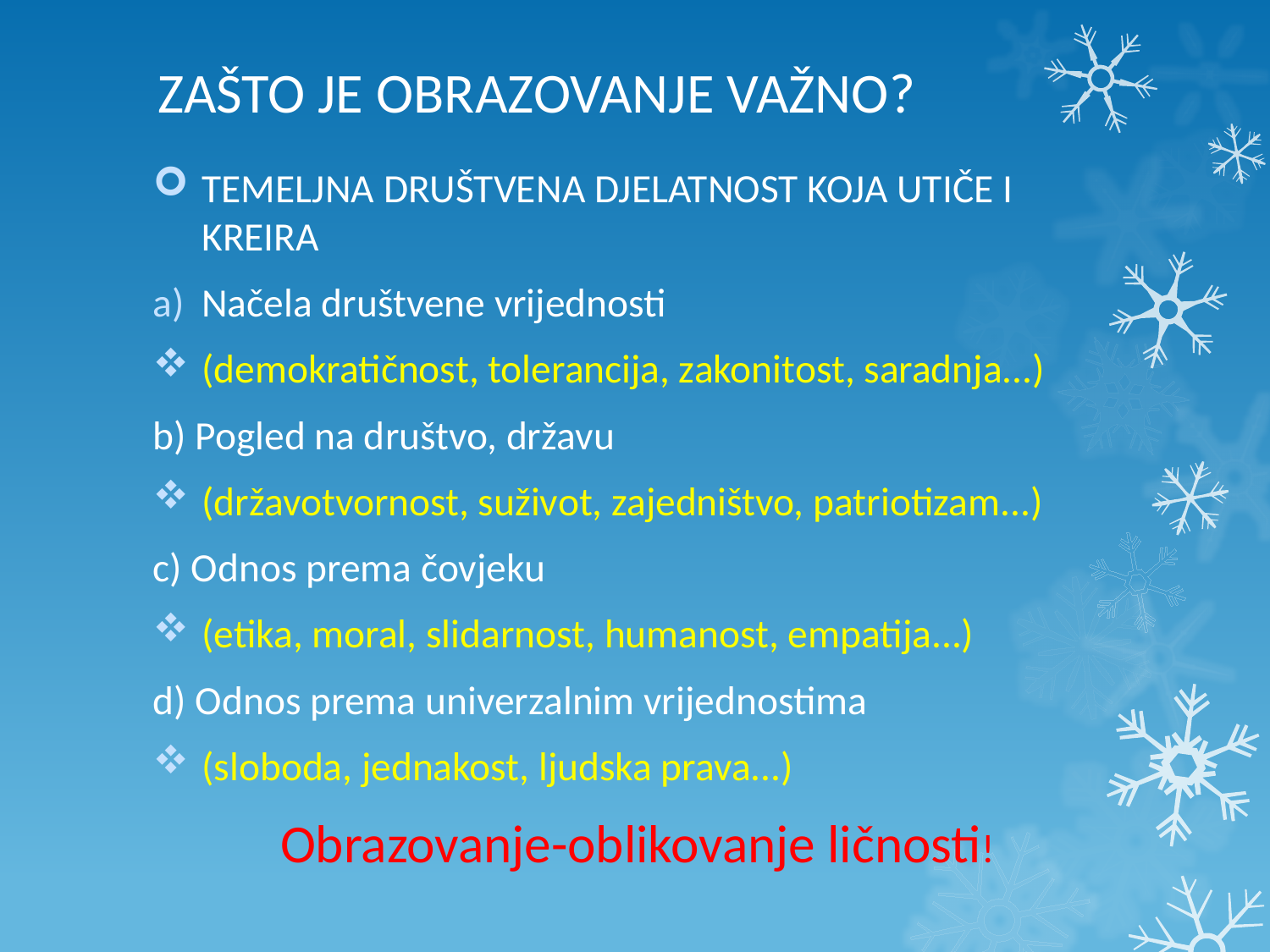

# ZAŠTO JE OBRAZOVANJE VAŽNO?
TEMELJNA DRUŠTVENA DJELATNOST KOJA UTIČE I KREIRA
Načela društvene vrijednosti
(demokratičnost, tolerancija, zakonitost, saradnja...)
b) Pogled na društvo, državu
(državotvornost, suživot, zajedništvo, patriotizam...)
c) Odnos prema čovjeku
(etika, moral, slidarnost, humanost, empatija...)
d) Odnos prema univerzalnim vrijednostima
(sloboda, jednakost, ljudska prava...)
Obrazovanje-oblikovanje ličnosti!